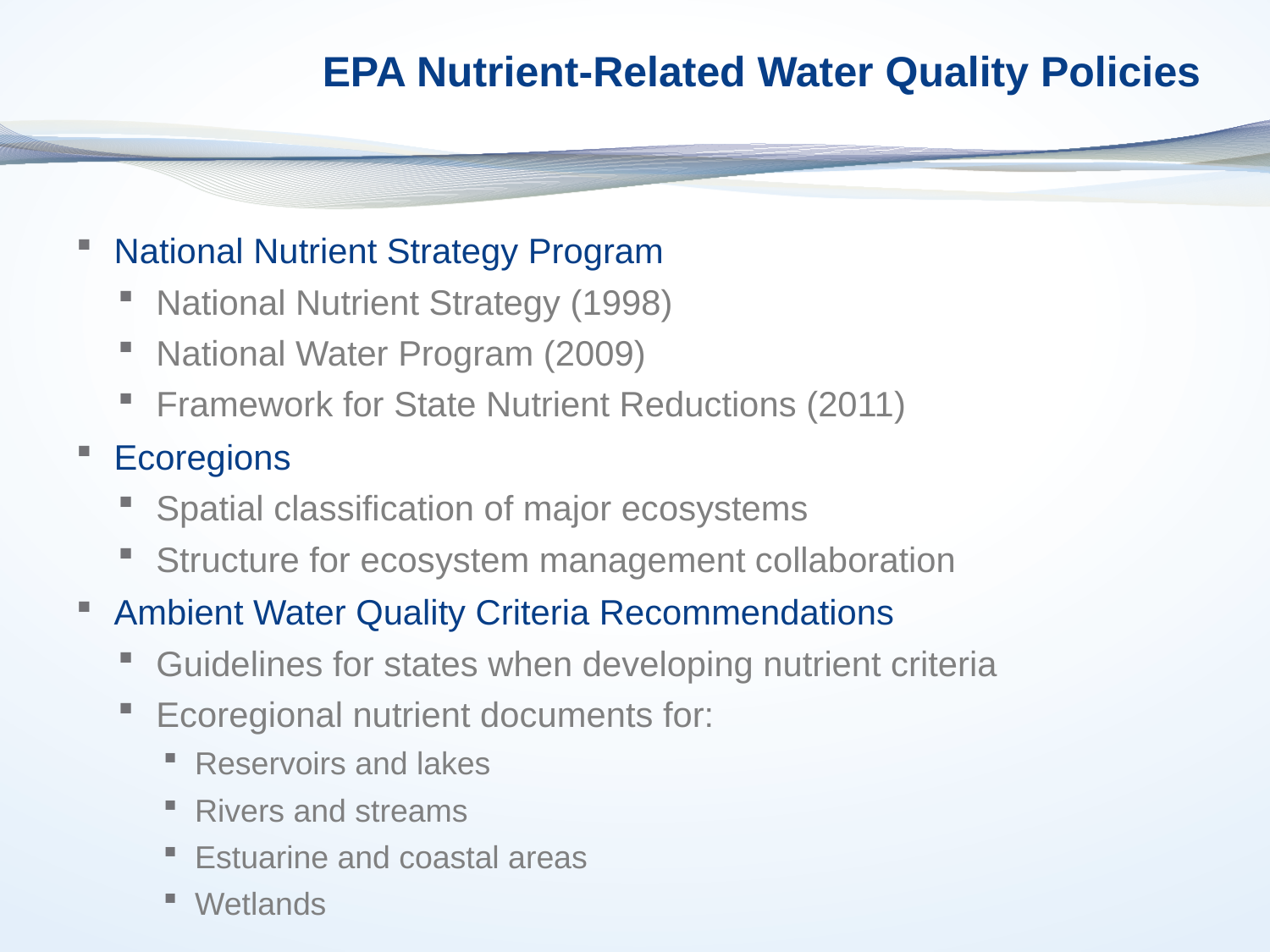

# EPA Nutrient-Related Water Quality Policies
National Nutrient Strategy Program
National Nutrient Strategy (1998)
National Water Program (2009)
Framework for State Nutrient Reductions (2011)
Ecoregions
Spatial classification of major ecosystems
Structure for ecosystem management collaboration
Ambient Water Quality Criteria Recommendations
Guidelines for states when developing nutrient criteria
Ecoregional nutrient documents for:
Reservoirs and lakes
Rivers and streams
Estuarine and coastal areas
Wetlands